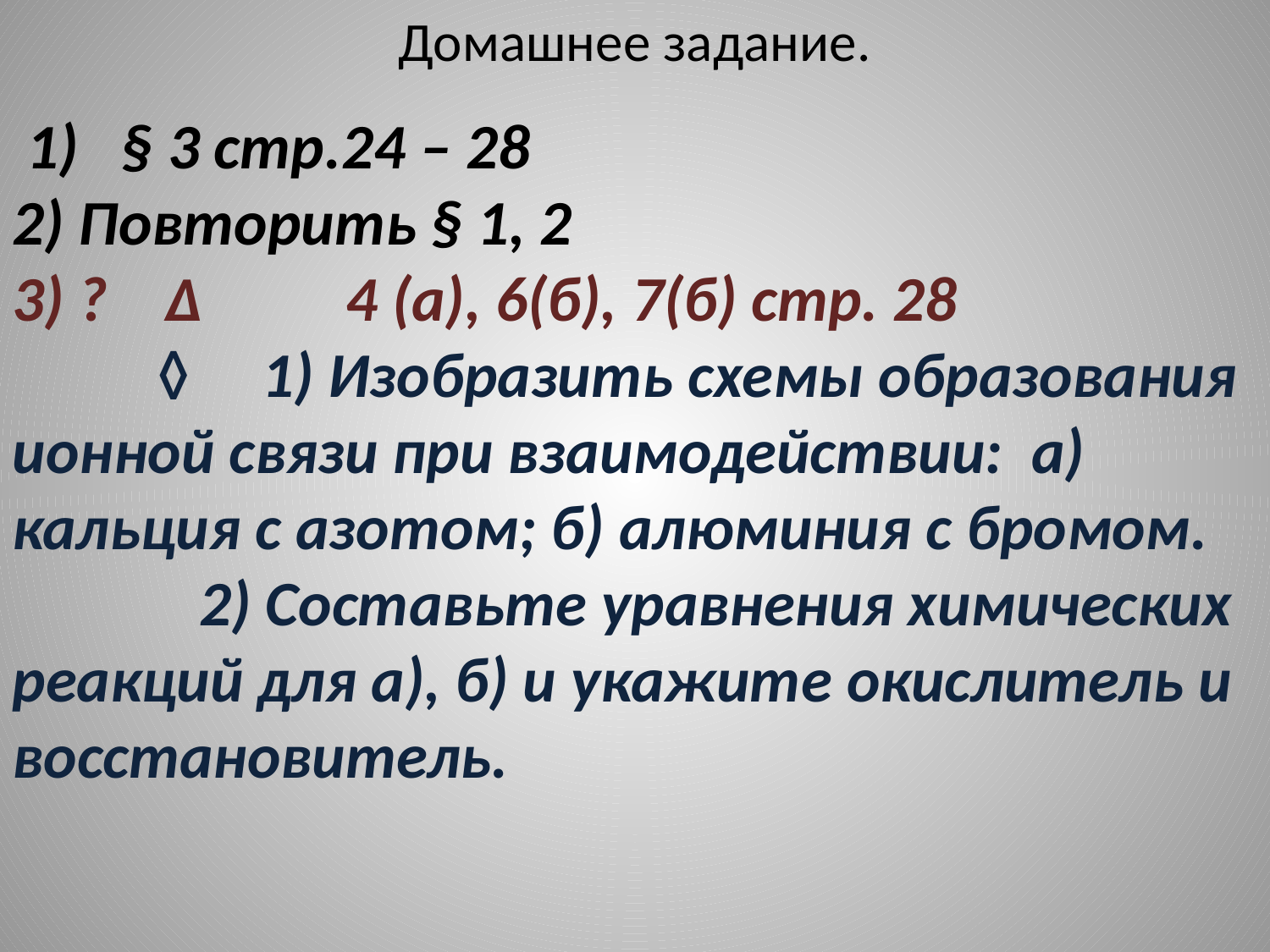

# Домашнее задание.
 1)   § 3 стр.24 – 28
2) Повторить § 1, 2
3) ?    ∆          4 (а), 6(б), 7(б) стр. 28
          ◊     1) Изобразить схемы образования ионной связи при взаимодействии:  а) кальция с азотом; б) алюминия с бромом.
             2) Составьте уравнения химических реакций для а), б) и укажите окислитель и восстановитель.